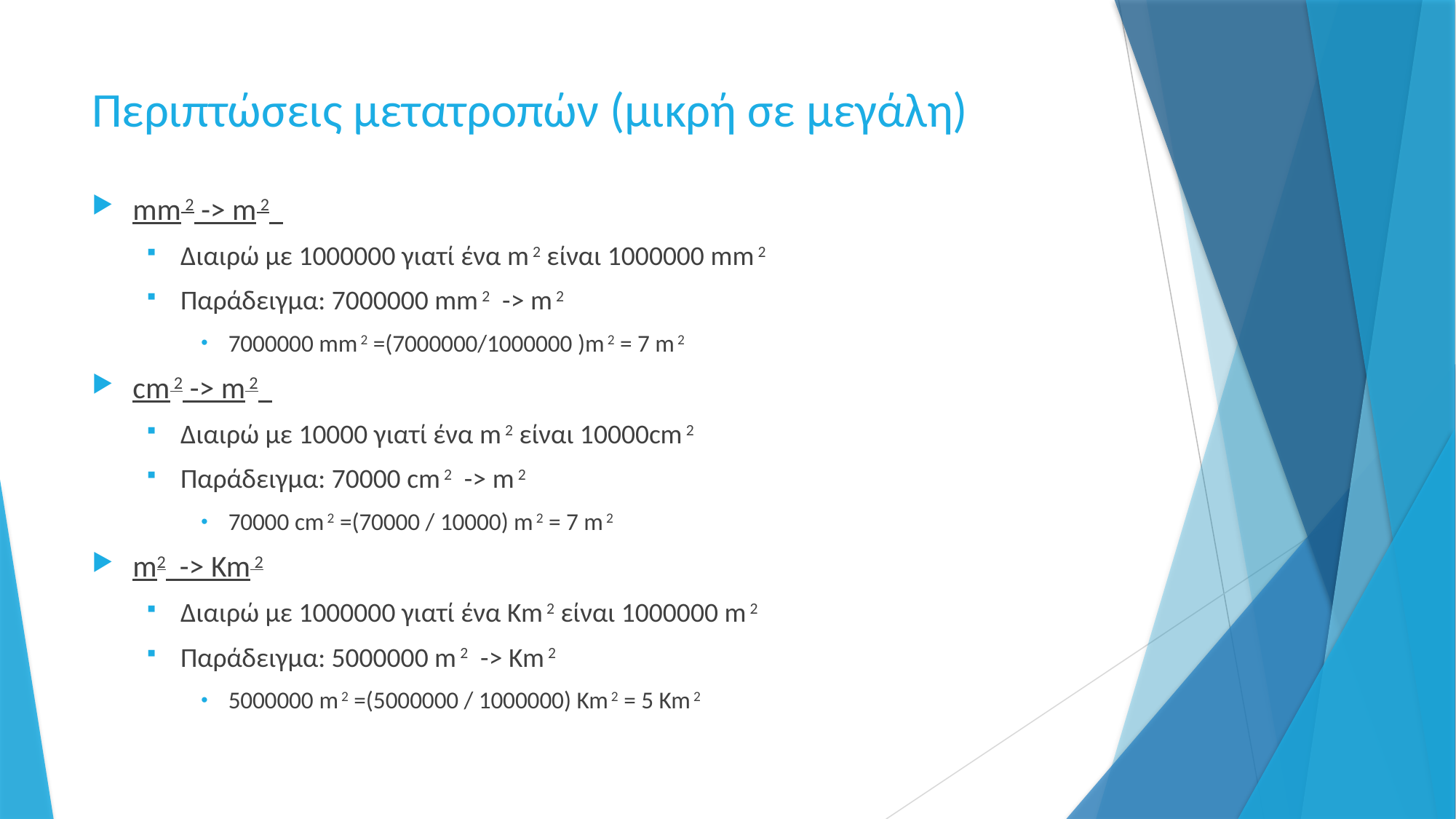

# Περιπτώσεις μετατροπών (μικρή σε μεγάλη)
mm 2 -> m 2
Διαιρώ με 1000000 γιατί ένα m 2 είναι 1000000 mm 2
Παράδειγμα: 7000000 mm 2  -> m 2
7000000 mm 2 =(7000000/1000000 )m 2 = 7 m 2
cm 2 -> m 2
Διαιρώ με 10000 γιατί ένα m 2 είναι 10000cm 2
Παράδειγμα: 70000 cm 2  -> m 2
70000 cm 2 =(70000 / 10000) m 2 = 7 m 2
m2  -> Km 2
Διαιρώ με 1000000 γιατί ένα Km 2 είναι 1000000 m 2
Παράδειγμα: 5000000 m 2  -> Km 2
5000000 m 2 =(5000000 / 1000000) Km 2 = 5 Km 2